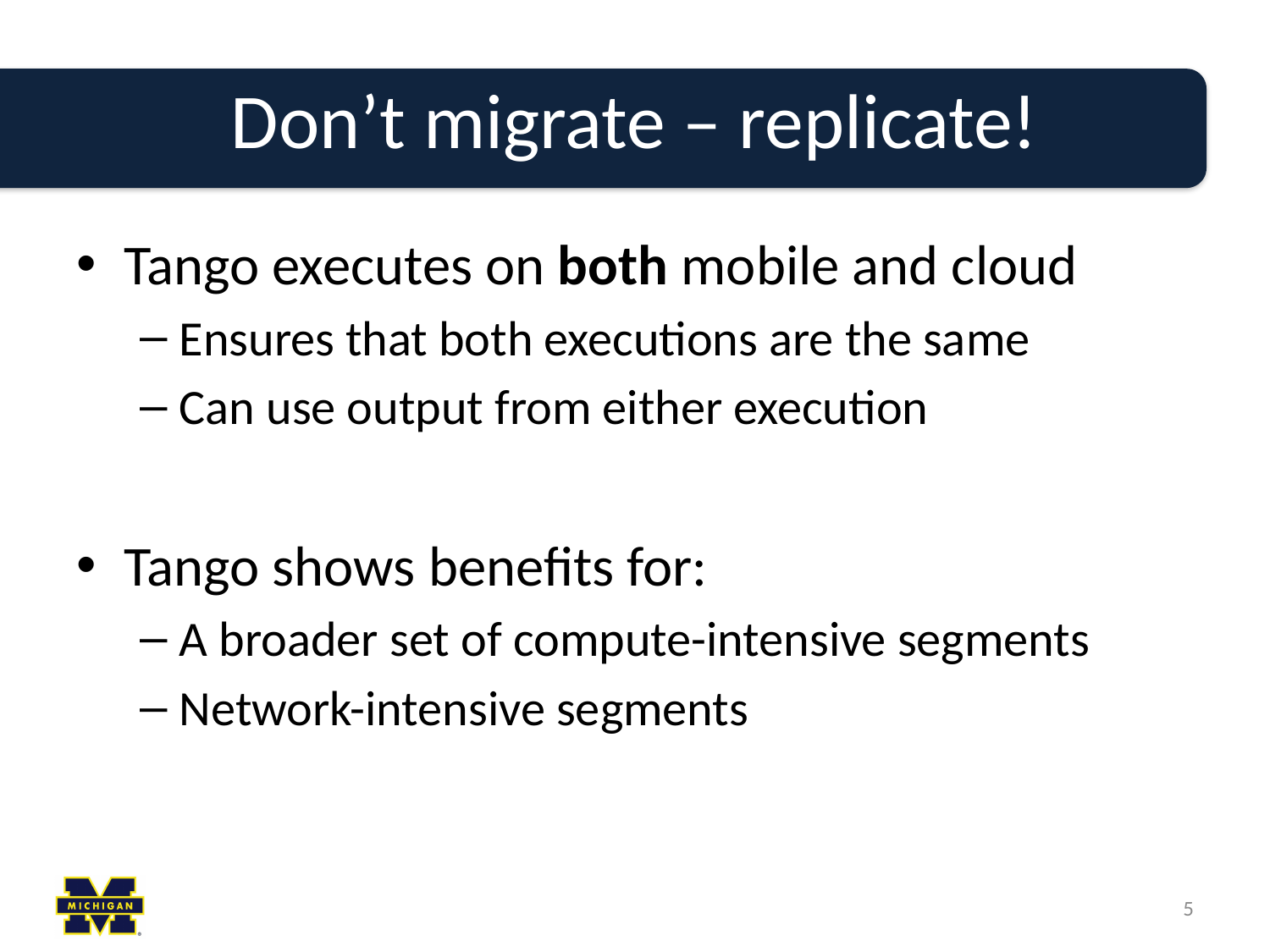

# Don’t migrate – replicate!
Tango executes on both mobile and cloud
Ensures that both executions are the same
Can use output from either execution

Tango shows benefits for:
A broader set of compute-intensive segments
Network-intensive segments

5